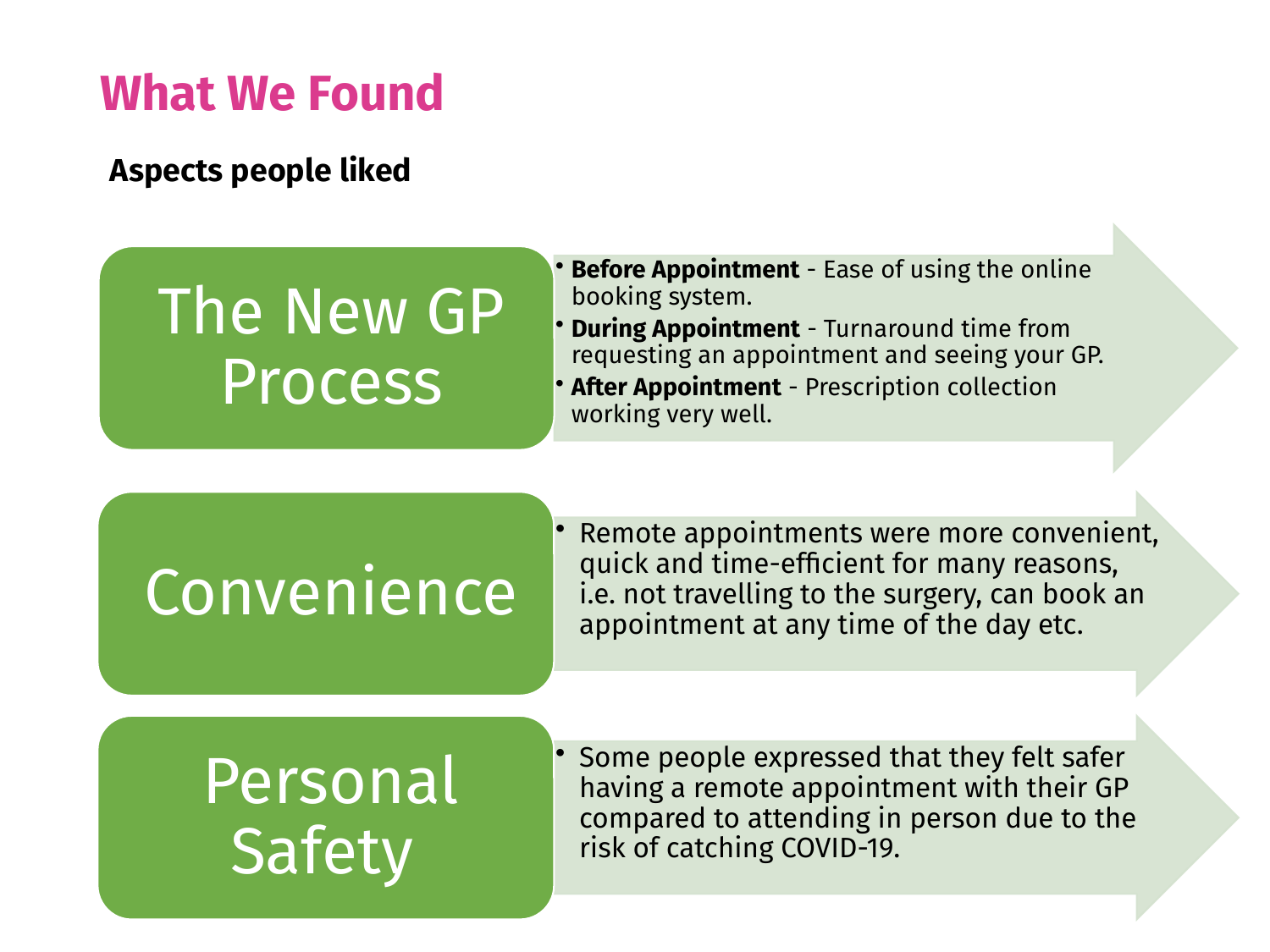

# What We Found

Aspects people liked
Before Appointment - Ease of using the online booking system.

During Appointment - Turnaround time from requesting an appointment and seeing your GP.

After Appointment - Prescription collection working very well.
The New GP Process
Remote appointments were more convenient, quick and time-efficient for many reasons, i.e. not travelling to the surgery, can book an appointment at any time of the day etc.
Convenience
Some people expressed that they felt safer having a remote appointment with their GP compared to attending in person due to the risk of catching COVID-19.
Personal Safety